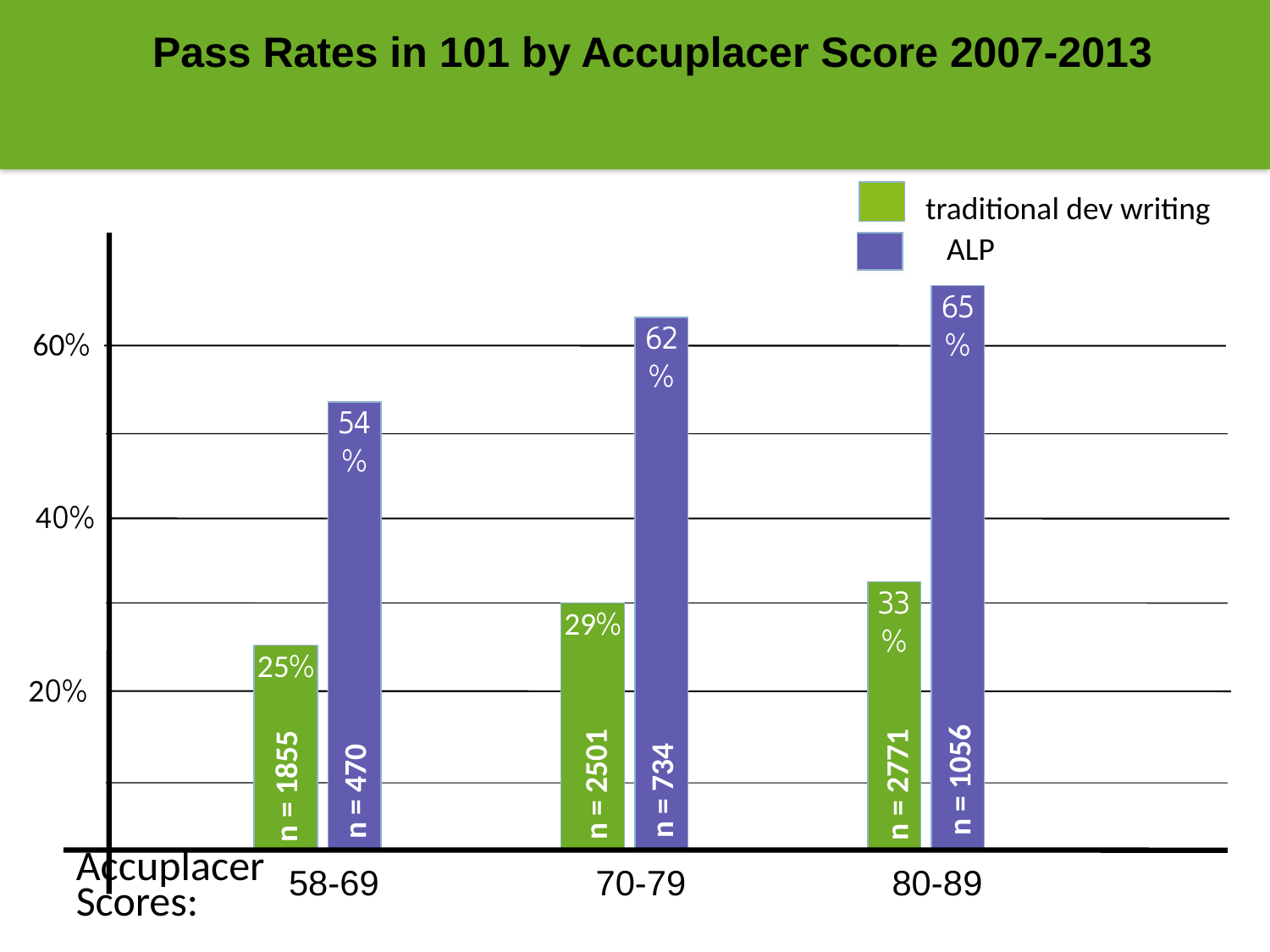

Pass Rates in 101 by Accuplacer Score 2007-2013

traditional dev writing
ALP

65%
n = 1056
62%
n = 734
54%
n = 470
60%

40%

33%
n = 2771
29%
n = 2501
25%
n = 1855

20%

Accuplacer
Scores:

58-69
70-79
80-89